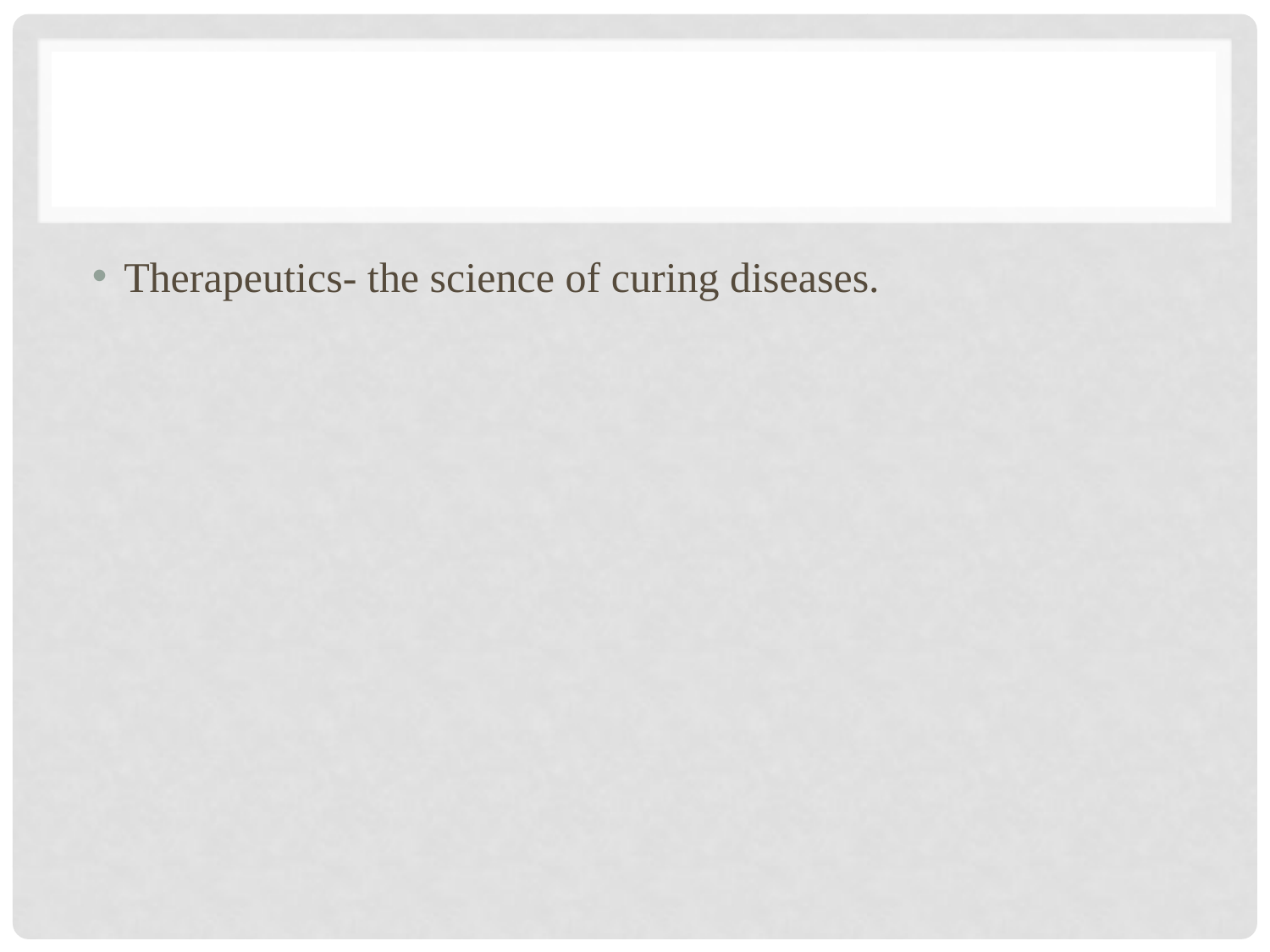

#
Therapeutics- the science of curing diseases.